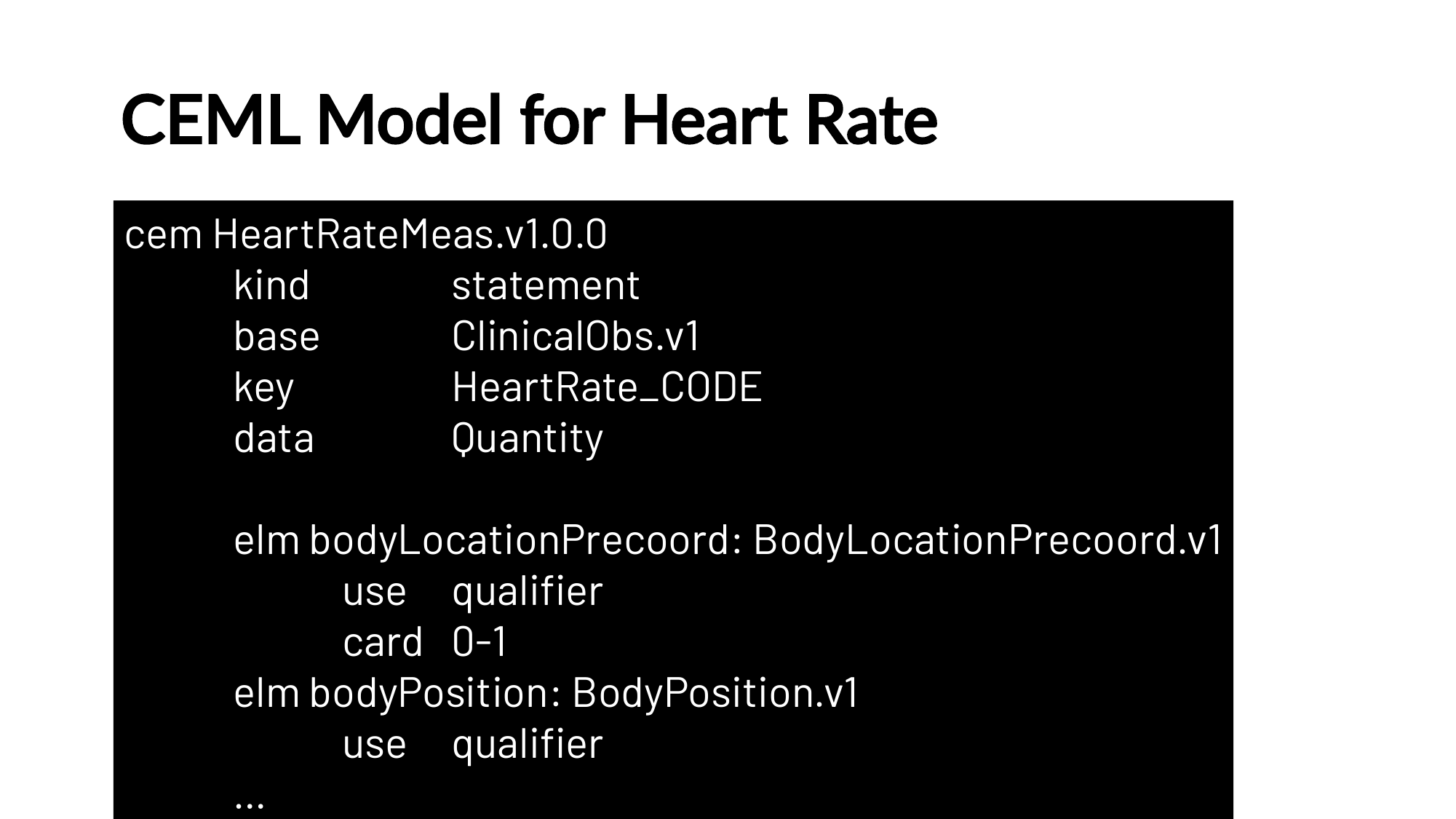

# CEML Model for Heart Rate
cem HeartRateMeas.v1.0.0
	kind 		statement
	base 		ClinicalObs.v1
	key 		HeartRate_CODE
	data 		Quantity

	elm bodyLocationPrecoord: BodyLocationPrecoord.v1
		use 	qualifier
		card	0-1
	elm bodyPosition: BodyPosition.v1
		use 	qualifier
	…